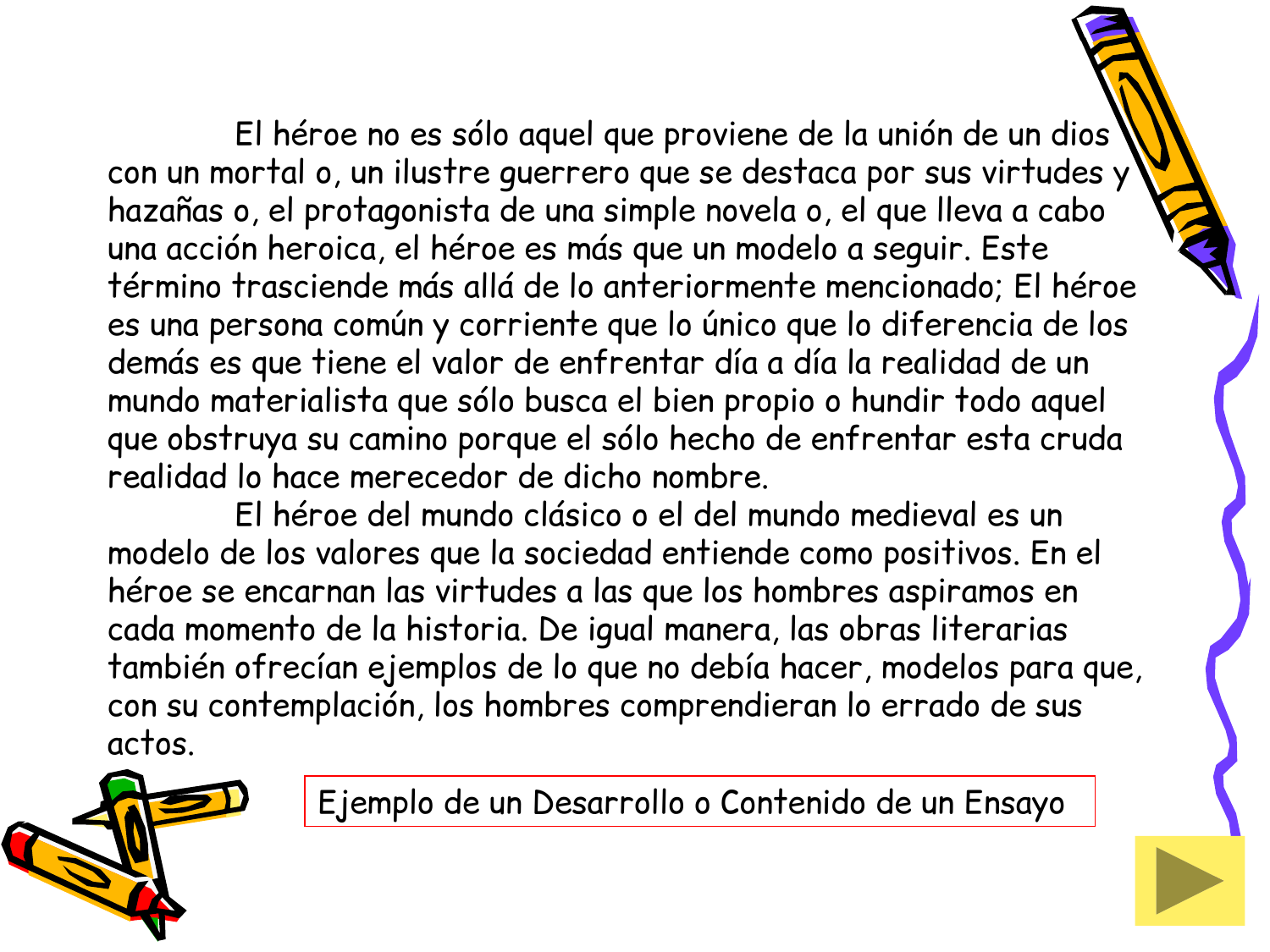

El héroe no es sólo aquel que proviene de la unión de un dios con un mortal o, un ilustre guerrero que se destaca por sus virtudes y hazañas o, el protagonista de una simple novela o, el que lleva a cabo una acción heroica, el héroe es más que un modelo a seguir. Este término trasciende más allá de lo anteriormente mencionado; El héroe es una persona común y corriente que lo único que lo diferencia de los demás es que tiene el valor de enfrentar día a día la realidad de un mundo materialista que sólo busca el bien propio o hundir todo aquel que obstruya su camino porque el sólo hecho de enfrentar esta cruda realidad lo hace merecedor de dicho nombre.
	El héroe del mundo clásico o el del mundo medieval es un modelo de los valores que la sociedad entiende como positivos. En el héroe se encarnan las virtudes a las que los hombres aspiramos en cada momento de la historia. De igual manera, las obras literarias también ofrecían ejemplos de lo que no debía hacer, modelos para que, con su contemplación, los hombres comprendieran lo errado de sus actos.
Ejemplo de un Desarrollo o Contenido de un Ensayo